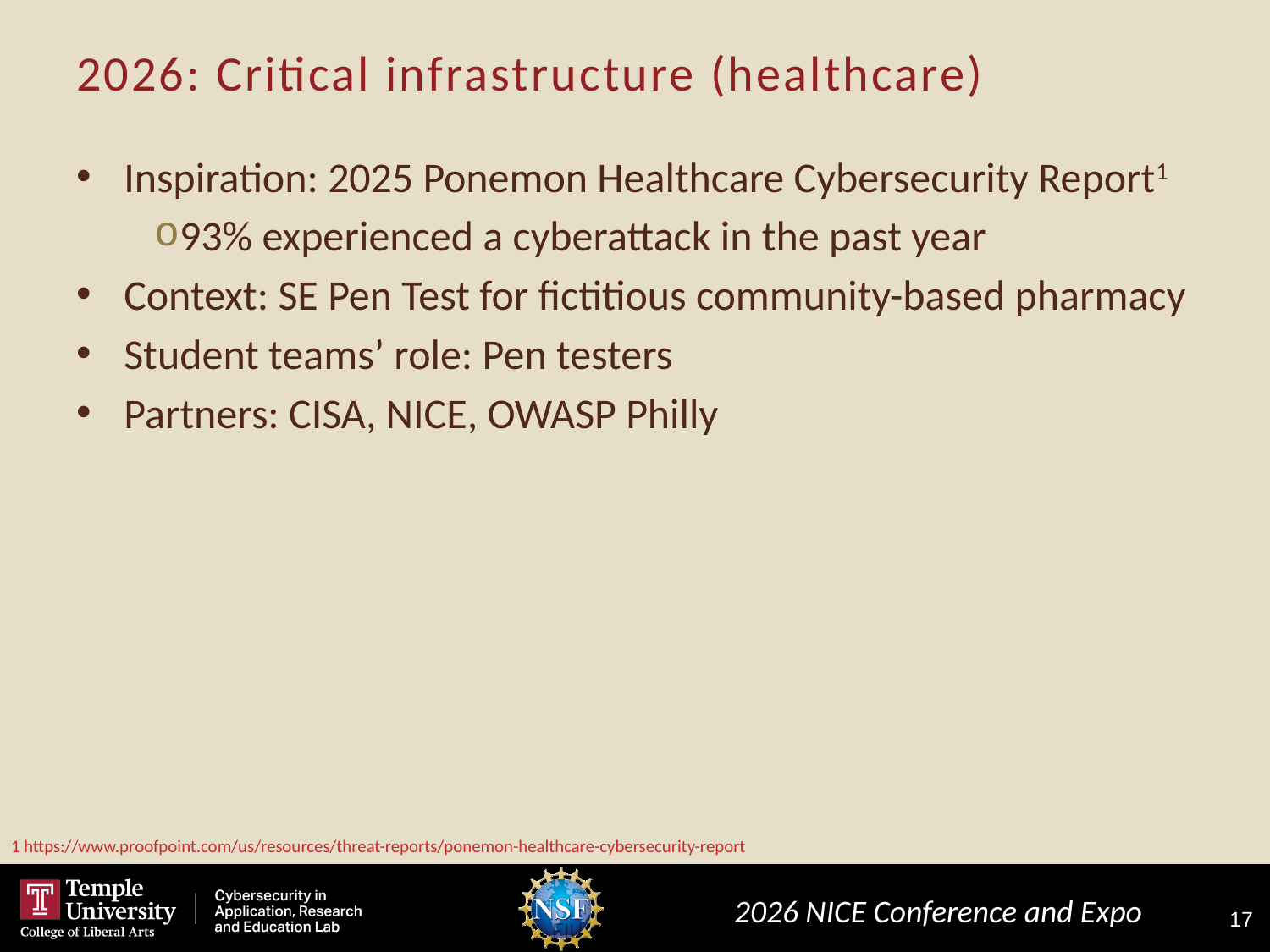

# 2026: Critical infrastructure (healthcare)
Inspiration: 2025 Ponemon Healthcare Cybersecurity Report1
93% experienced a cyberattack in the past year
Context: SE Pen Test for fictitious community-based pharmacy
Student teams’ role: Pen testers
Partners: CISA, NICE, OWASP Philly

1 https://www.proofpoint.com/us/resources/threat-reports/ponemon-healthcare-cybersecurity-report